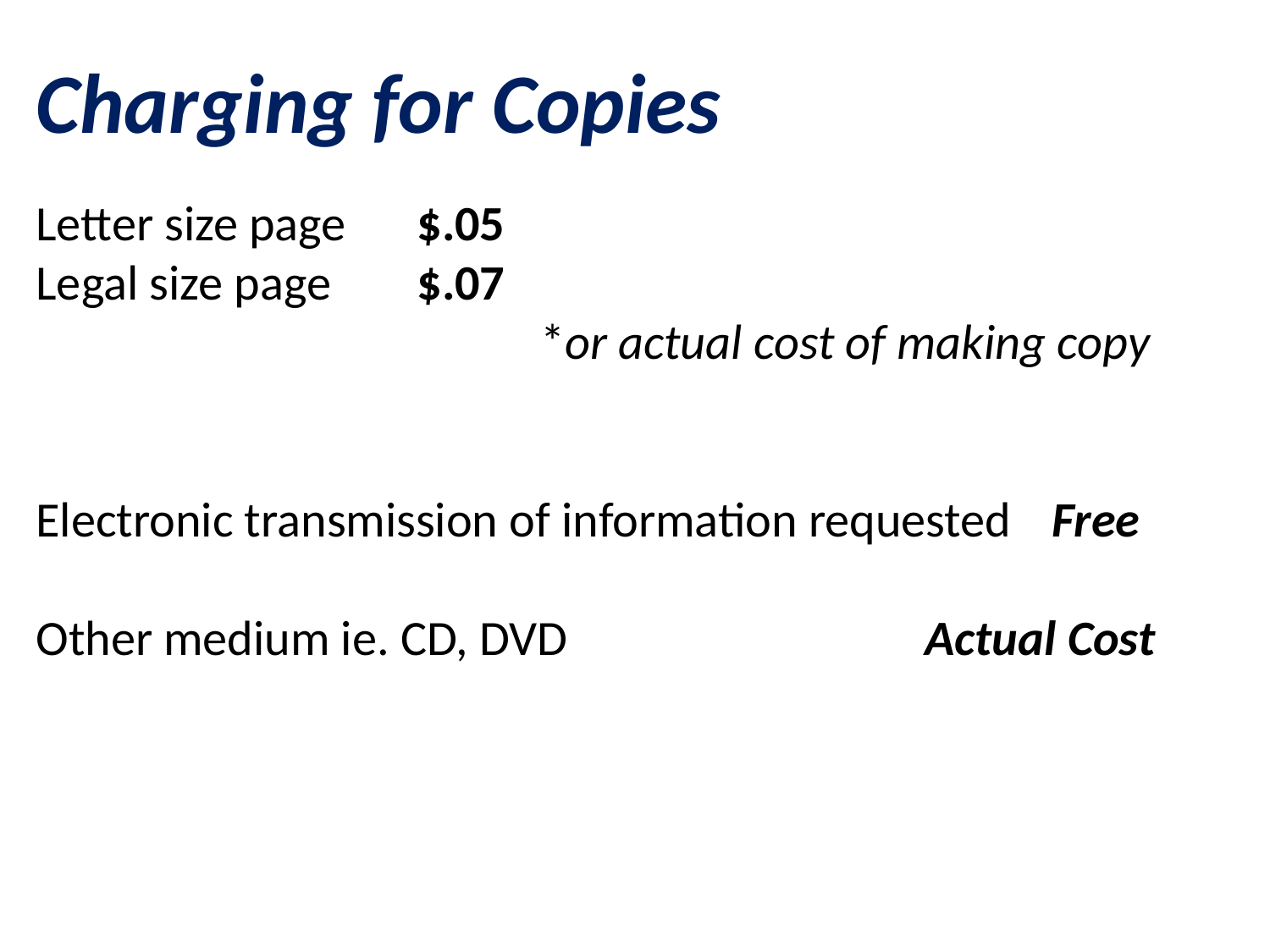

Charging for Copies
Letter size page	$.05
Legal size page	$.07
			           *or actual cost of making copy

Electronic transmission of information requested 	Free

Other medium ie. CD, DVD			Actual Cost